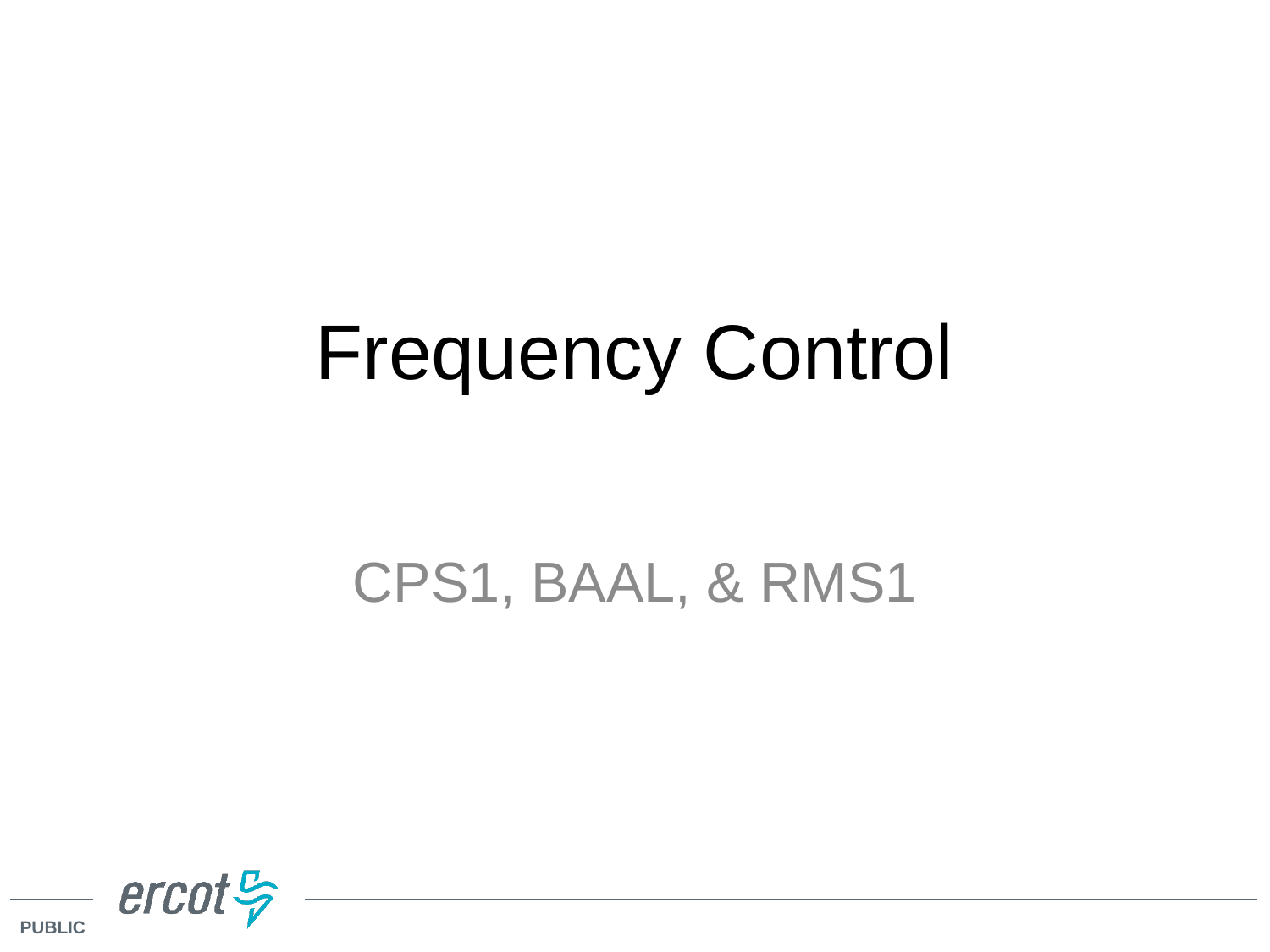

# Frequency Control
CPS1, BAAL, & RMS1